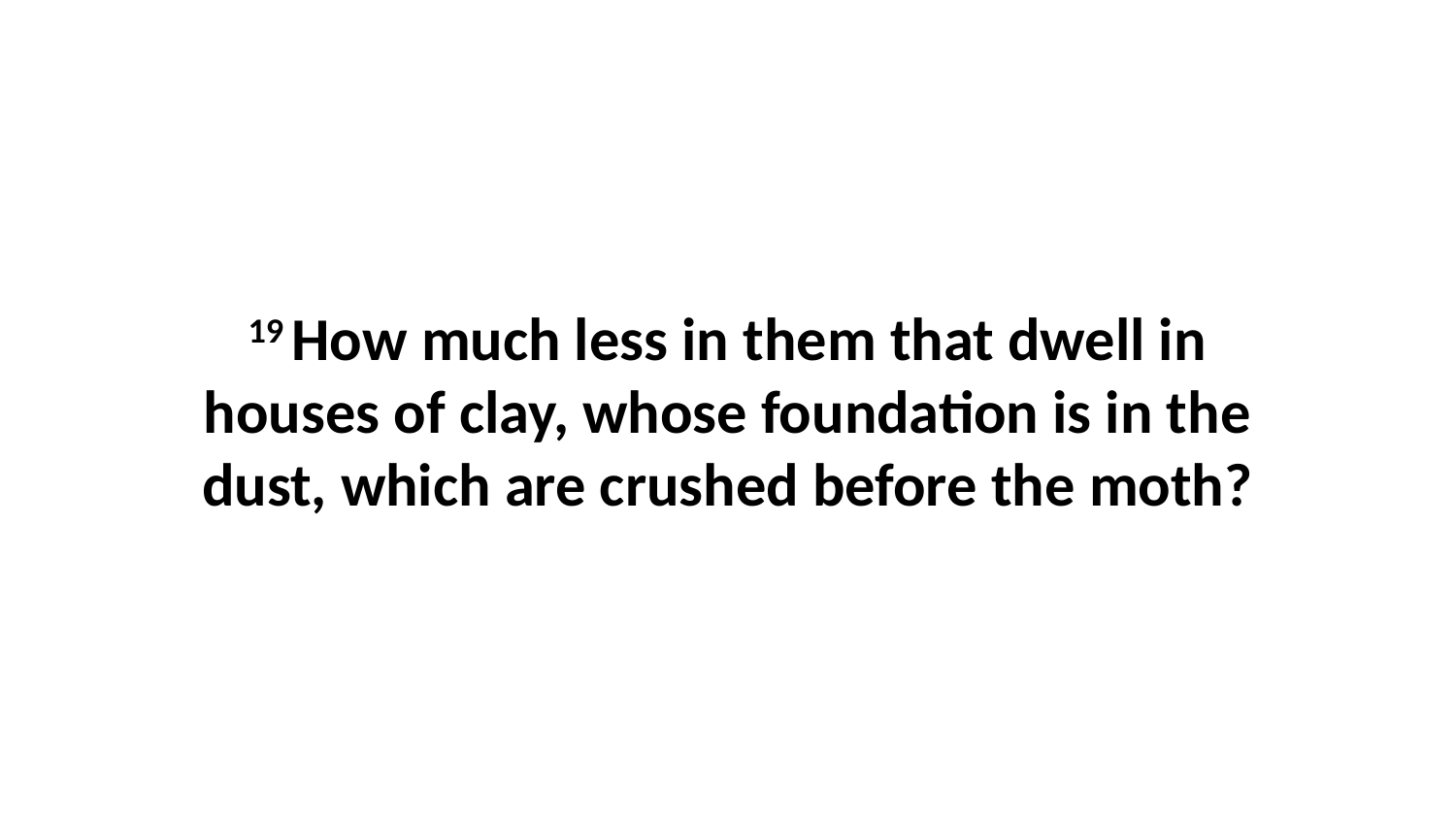

19 How much less in them that dwell in houses of clay, whose foundation is in the dust, which are crushed before the moth?